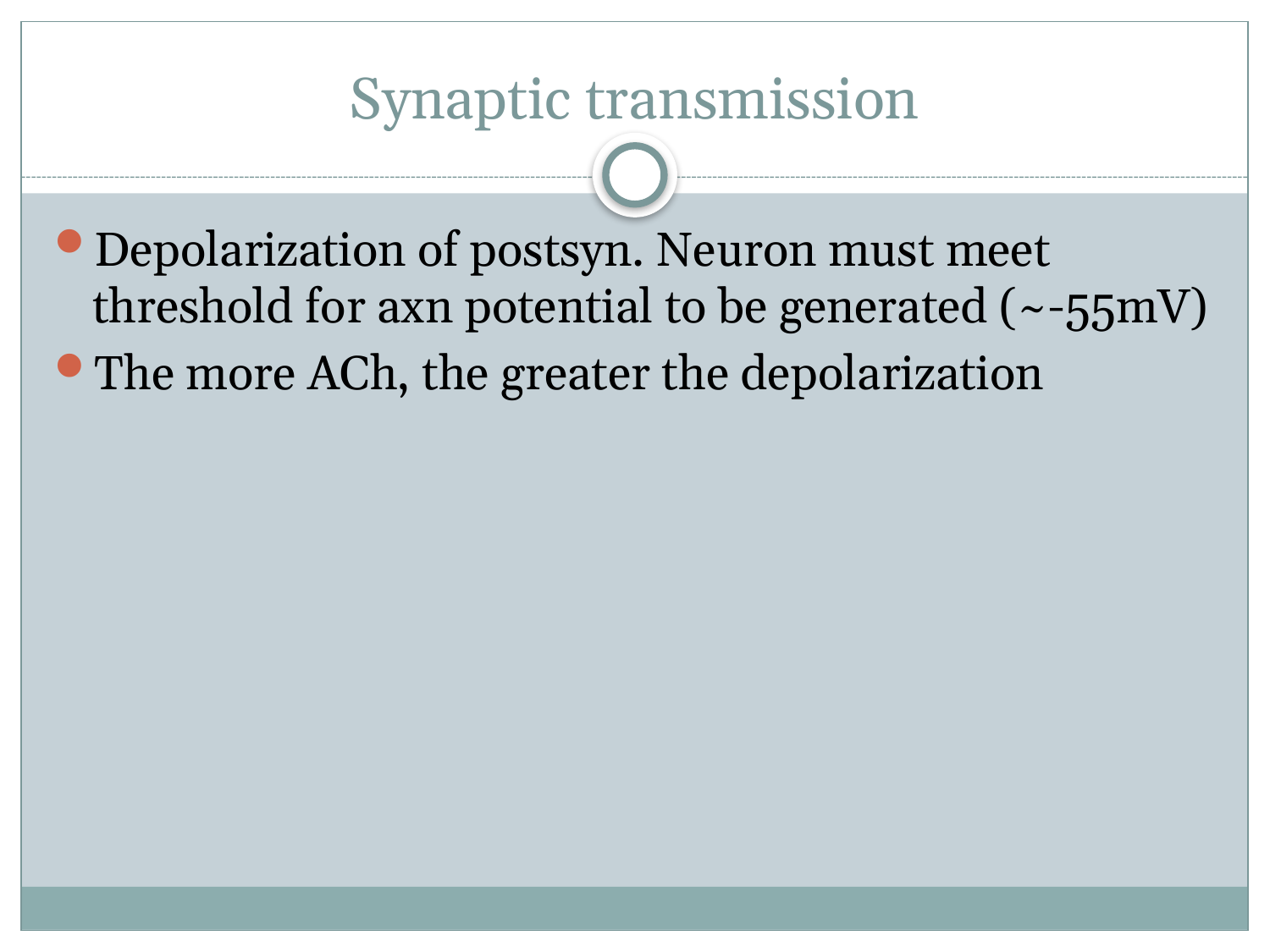

# Synaptic transmission
Depolarization of postsyn. Neuron must meet threshold for axn potential to be generated (~-55mV)
The more ACh, the greater the depolarization